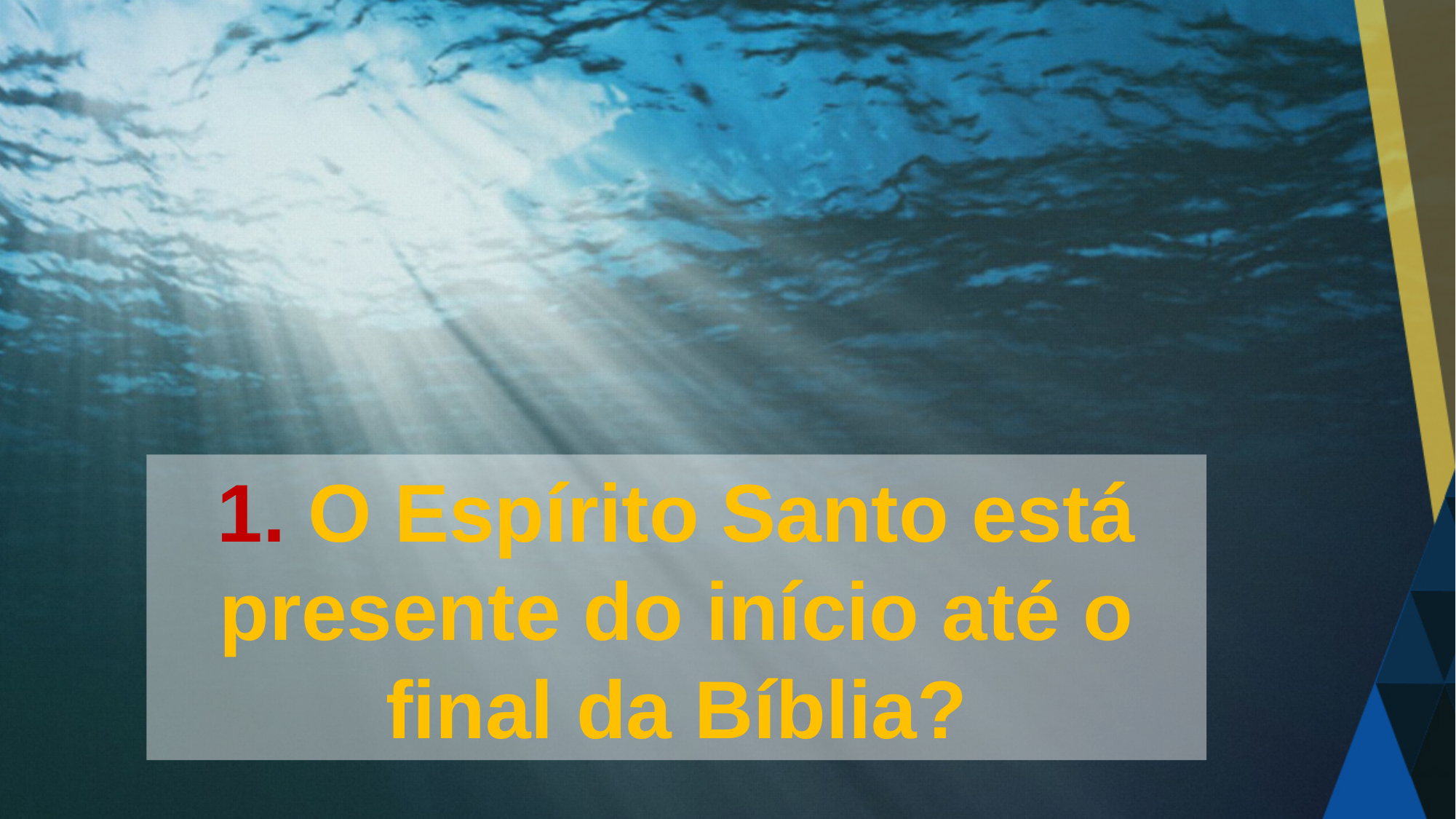

1. O Espírito Santo está presente do início até o final da Bíblia?